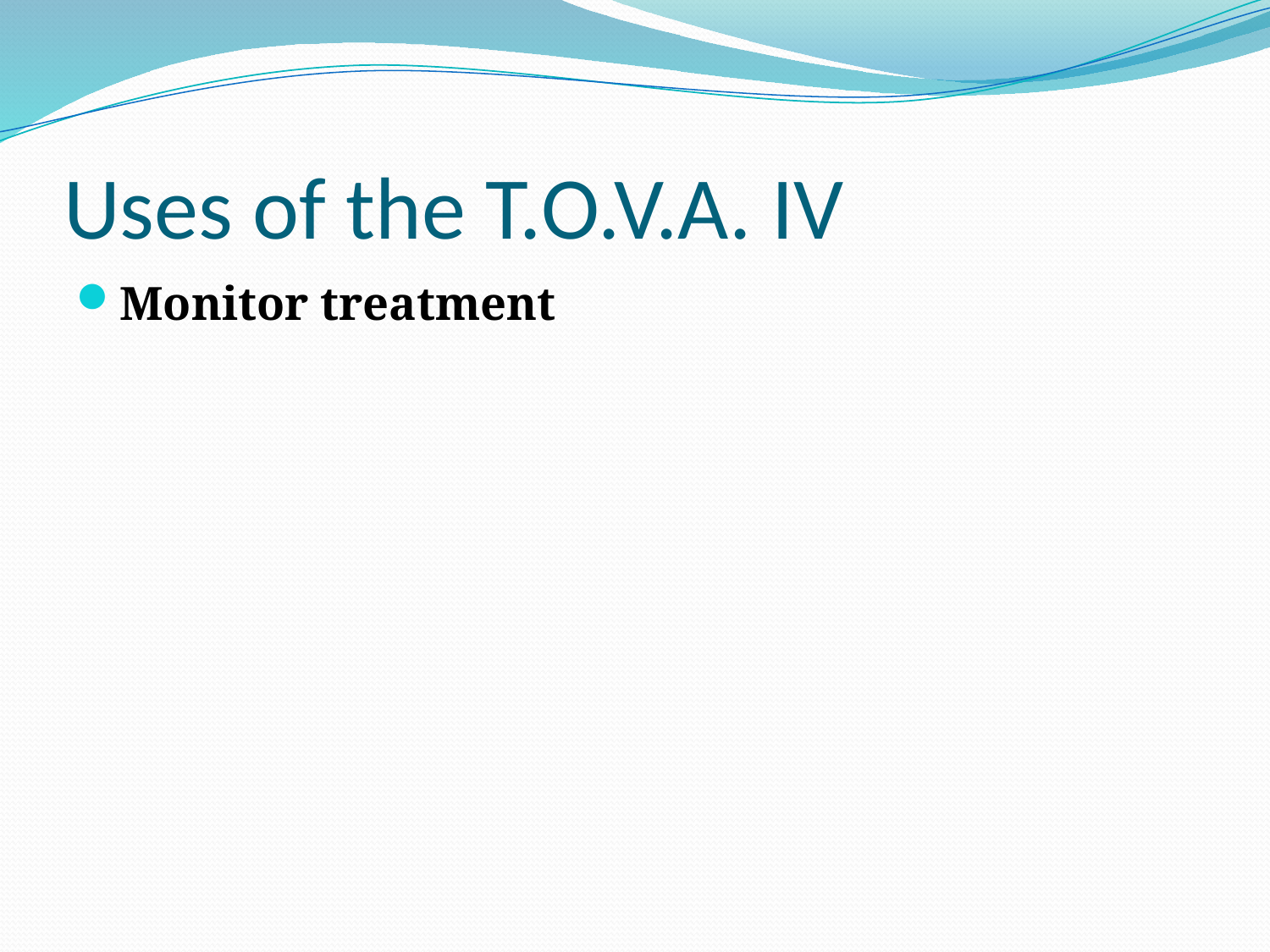

# Uses of the T.O.V.A. IV
Monitor treatment